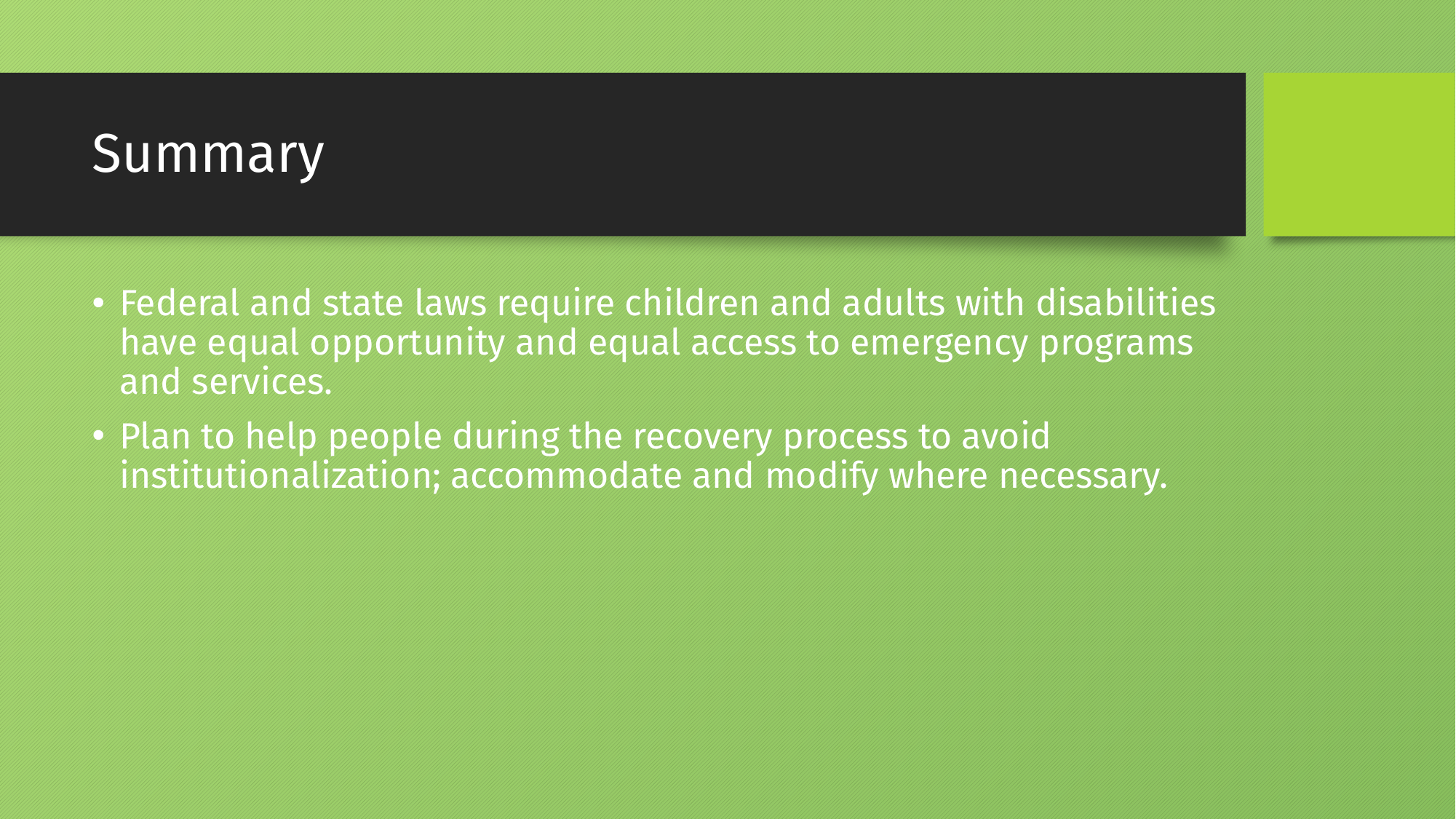

# Summary
Federal and state laws require children and adults with disabilities have equal opportunity and equal access to emergency programs and services.
Plan to help people during the recovery process to avoid institutionalization; accommodate and modify where necessary.